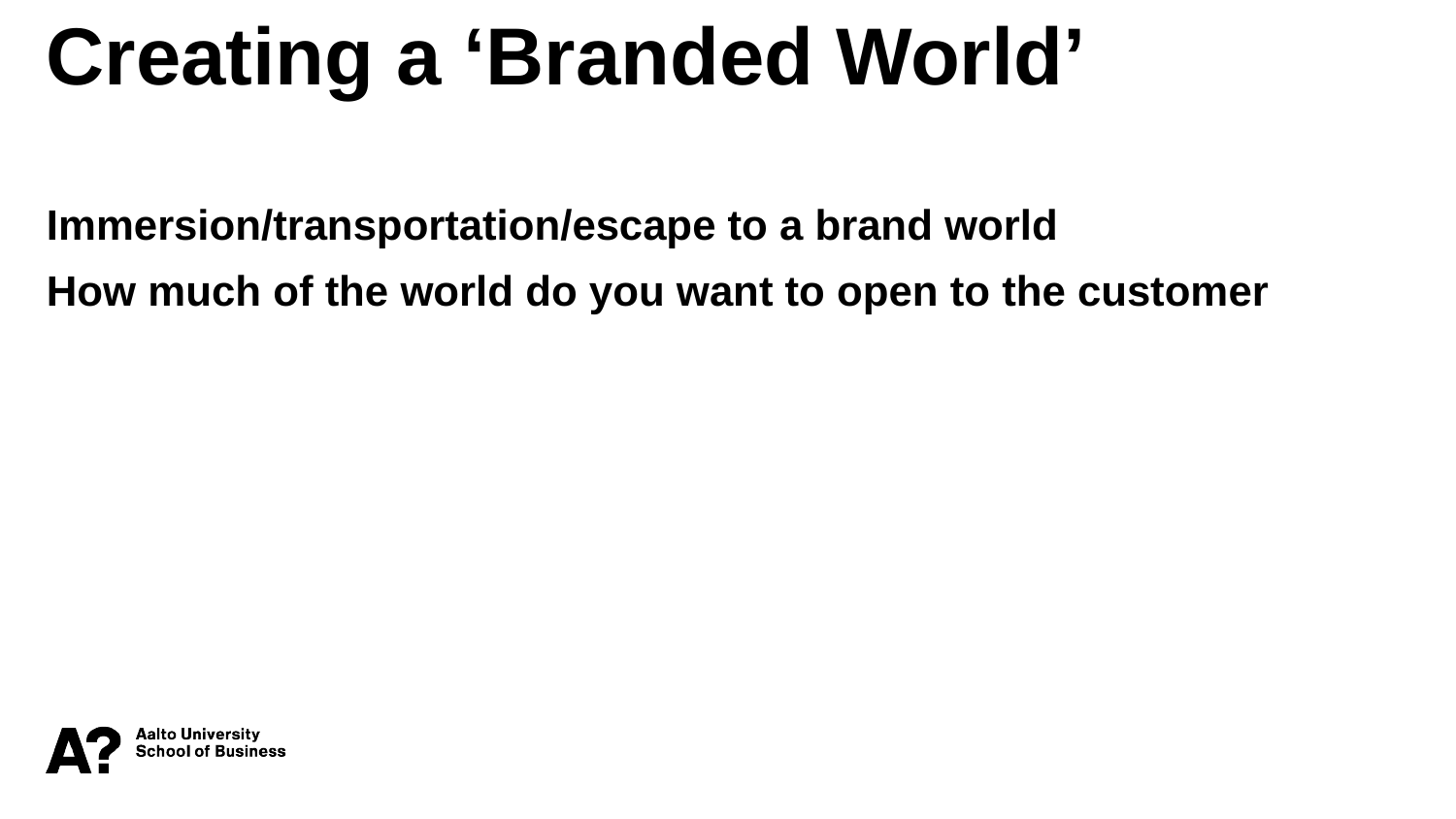

Creating a ‘Branded World’
Immersion/transportation/escape to a brand world
How much of the world do you want to open to the customer